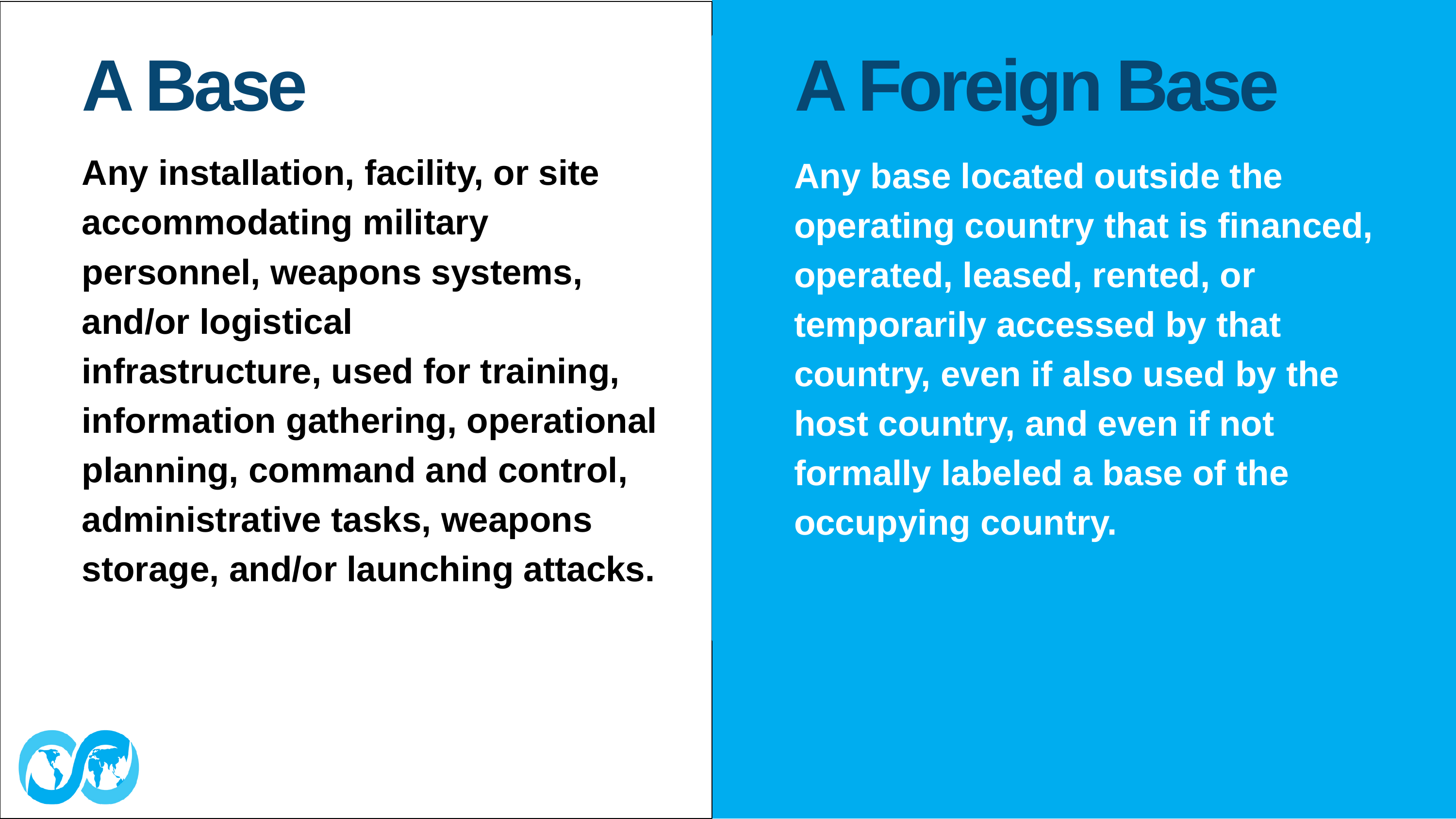

A Base
A Foreign Base
Any installation, facility, or site accommodating military personnel, weapons systems, and/or logistical
infrastructure, used for training, information gathering, operational
planning, command and control, administrative tasks, weapons storage, and/or launching attacks.

Any base located outside the operating country that is financed, operated, leased, rented, or temporarily accessed by that country, even if also used by the host country, and even if not formally labeled a base of the occupying country.